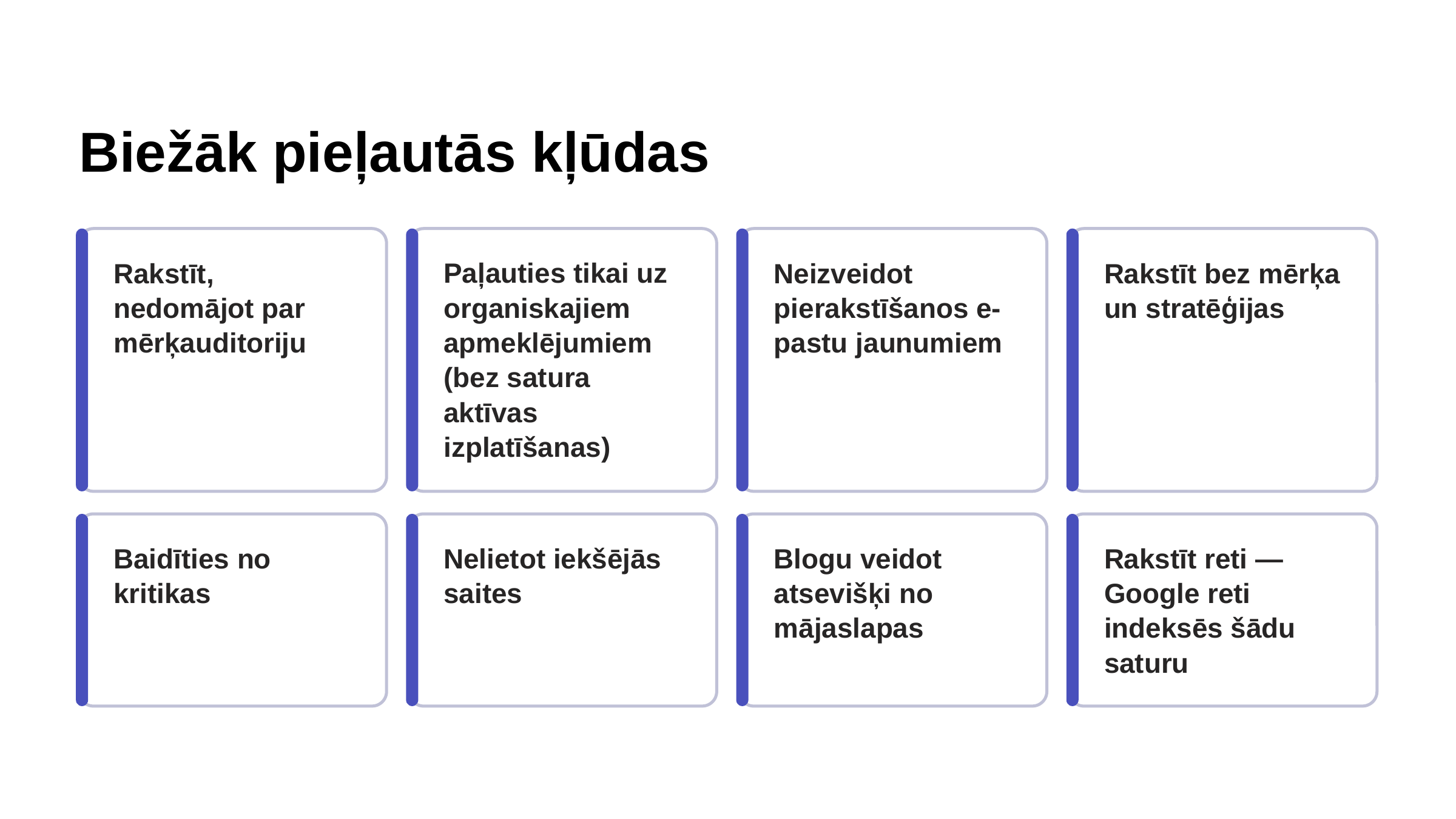

Biežāk pieļautās kļūdas

Rakstīt, nedomājot par mērķauditoriju
Paļauties tikai uz organiskajiem apmeklējumiem (bez satura aktīvas izplatīšanas)
Neizveidot pierakstīšanos e-pastu jaunumiem
Rakstīt bez mērķa un stratēģijas

Baidīties no kritikas
Nelietot iekšējās saites
Blogu veidot atsevišķi no mājaslapas
Rakstīt reti — Google reti indeksēs šādu saturu